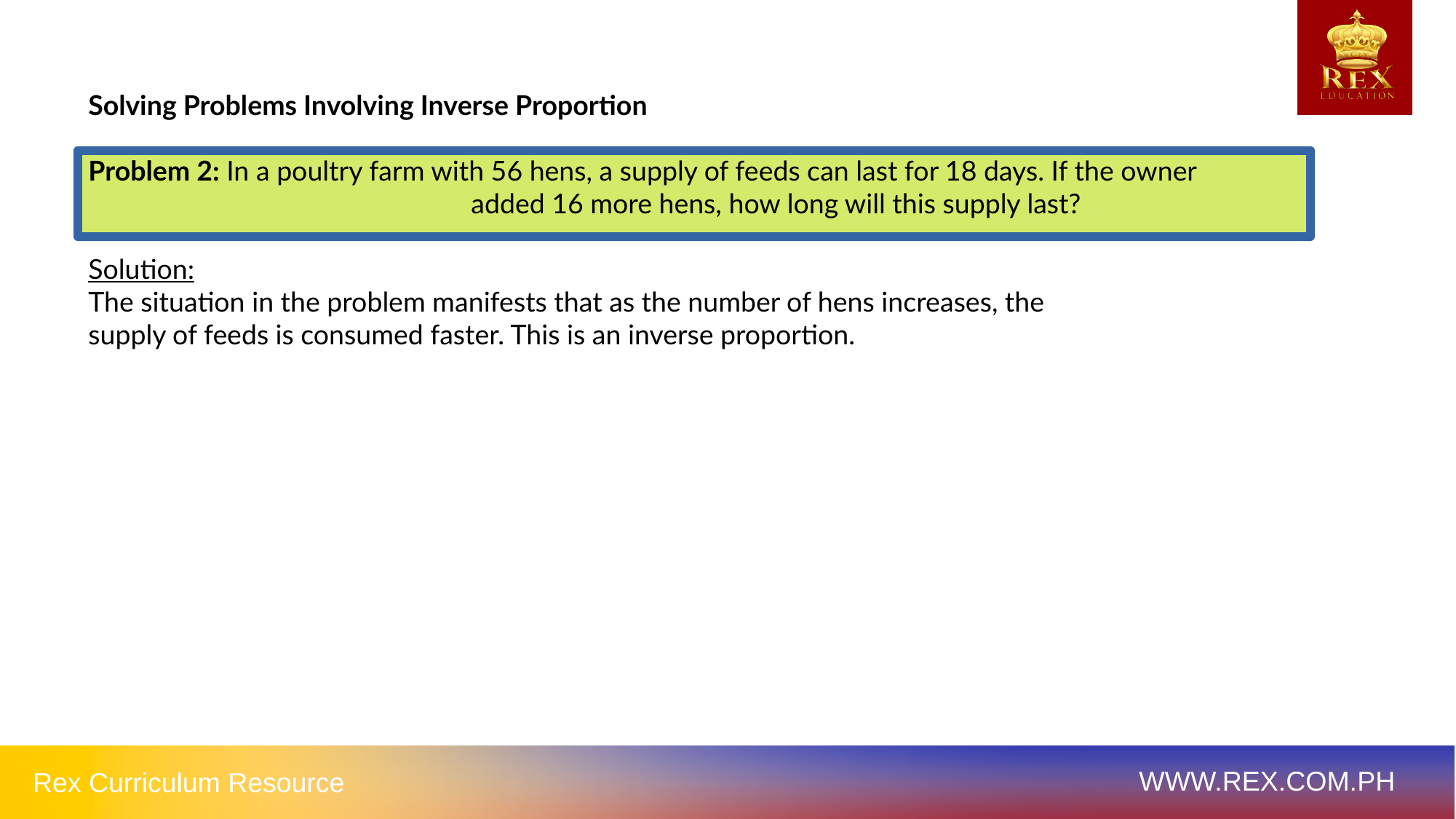

# Solving Problems Involving Inverse Proportion

Problem 2: In a poultry farm with 56 hens, a supply of feeds can last for 18 days. If the owner 			        added 16 more hens, how long will this supply last?

Solution:
The situation in the problem manifests that as the number of hens increases, the
supply of feeds is consumed faster. This is an inverse proportion.